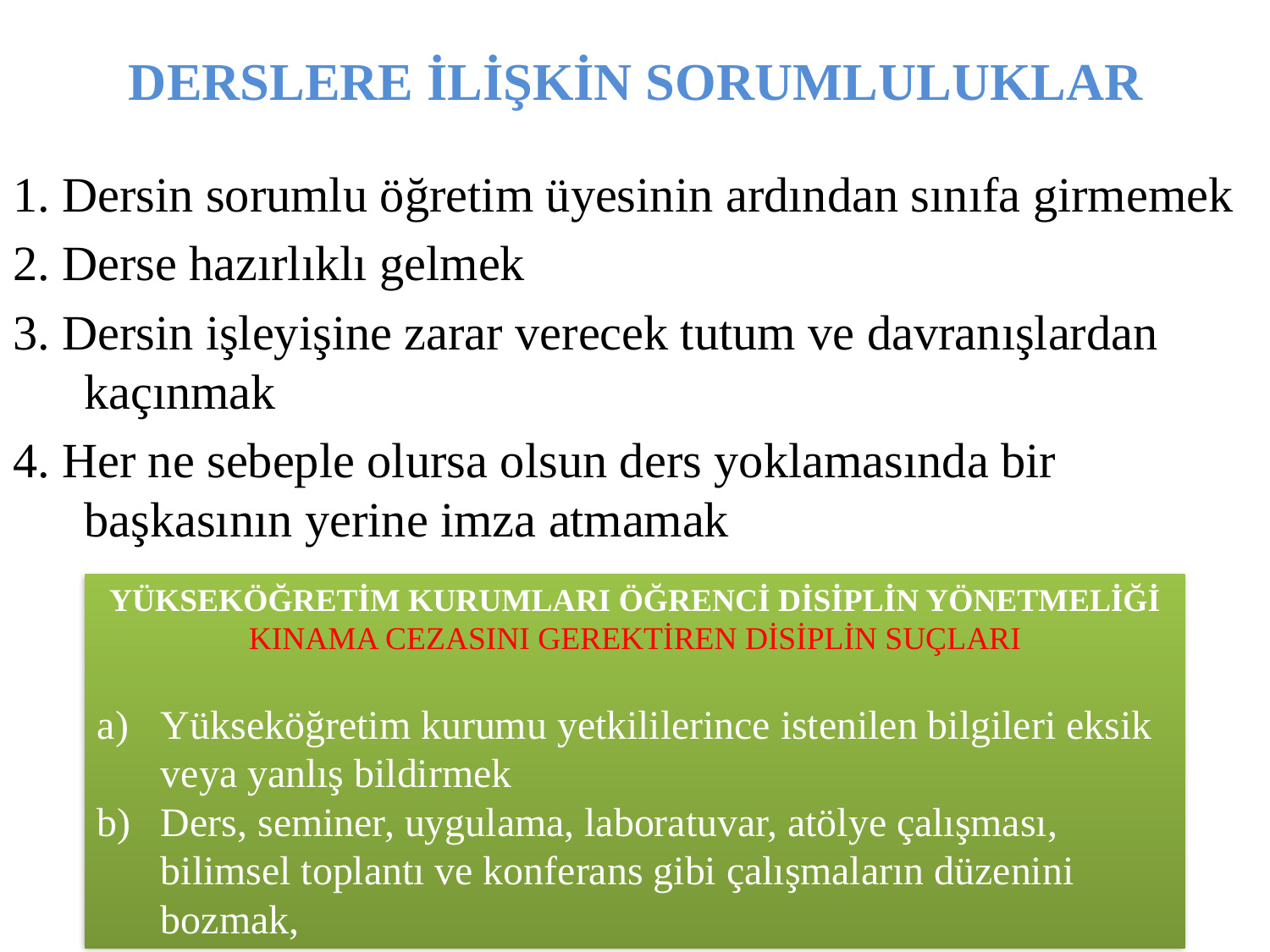

# DERSLERE İLİŞKİN SORUMLULUKLAR
1. Dersin sorumlu öğretim üyesinin ardından sınıfa girmemek
2. Derse hazırlıklı gelmek
3. Dersin işleyişine zarar verecek tutum ve davranışlardan kaçınmak
4. Her ne sebeple olursa olsun ders yoklamasında bir başkasının yerine imza atmamak
YÜKSEKÖĞRETİM KURUMLARI ÖĞRENCİ DİSİPLİN YÖNETMELİĞİ
KINAMA CEZASINI GEREKTİREN DİSİPLİN SUÇLARI

Yükseköğretim kurumu yetkililerince istenilen bilgileri eksik veya yanlış bildirmek
Ders, seminer, uygulama, laboratuvar, atölye çalışması, bilimsel toplantı ve konferans gibi çalışmaların düzenini bozmak,